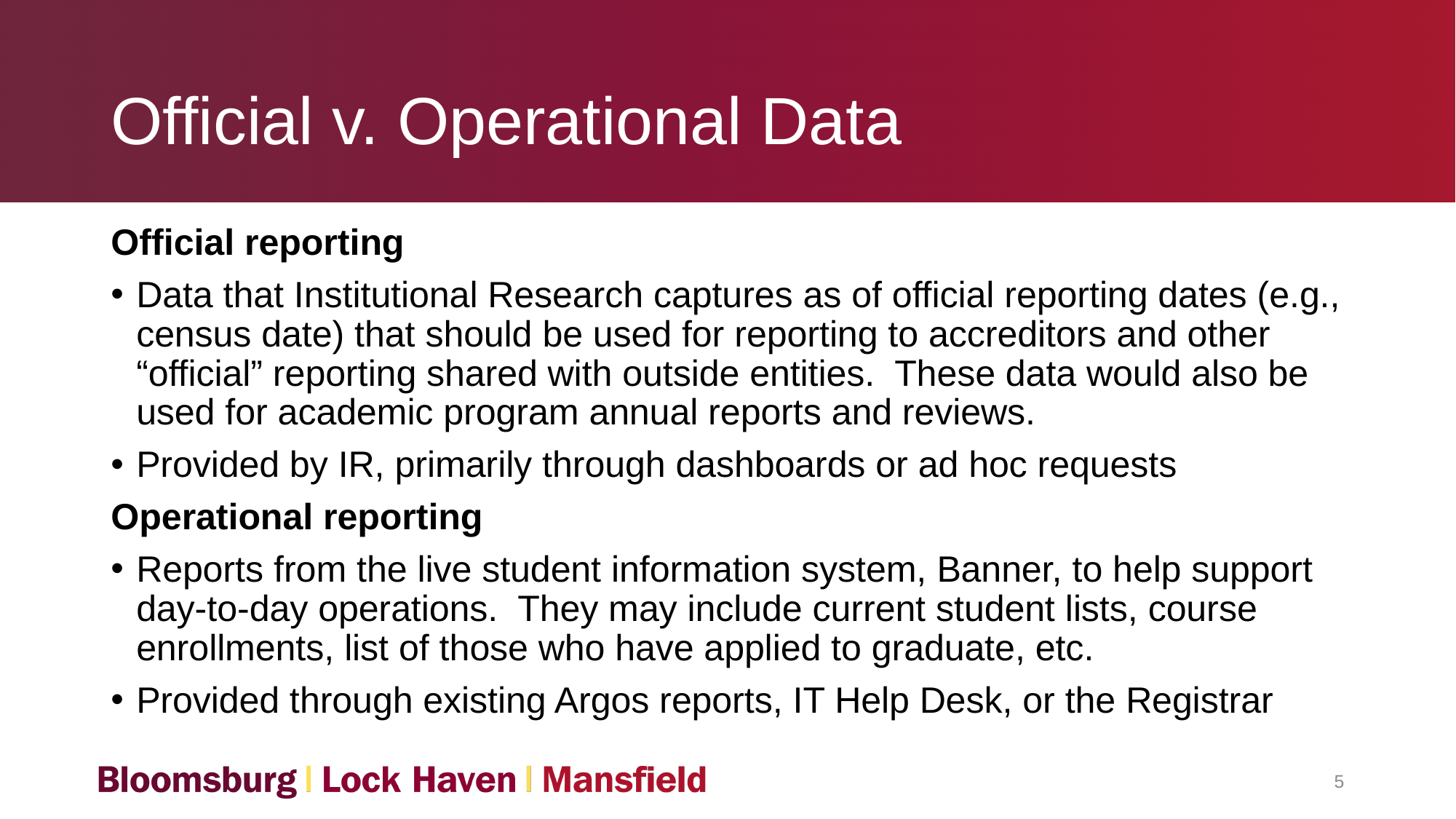

# Official v. Operational Data
Official reporting
Data that Institutional Research captures as of official reporting dates (e.g., census date) that should be used for reporting to accreditors and other “official” reporting shared with outside entities.  These data would also be used for academic program annual reports and reviews.
Provided by IR, primarily through dashboards or ad hoc requests
Operational reporting
Reports from the live student information system, Banner, to help support day-to-day operations.  They may include current student lists, course enrollments, list of those who have applied to graduate, etc.
Provided through existing Argos reports, IT Help Desk, or the Registrar
5